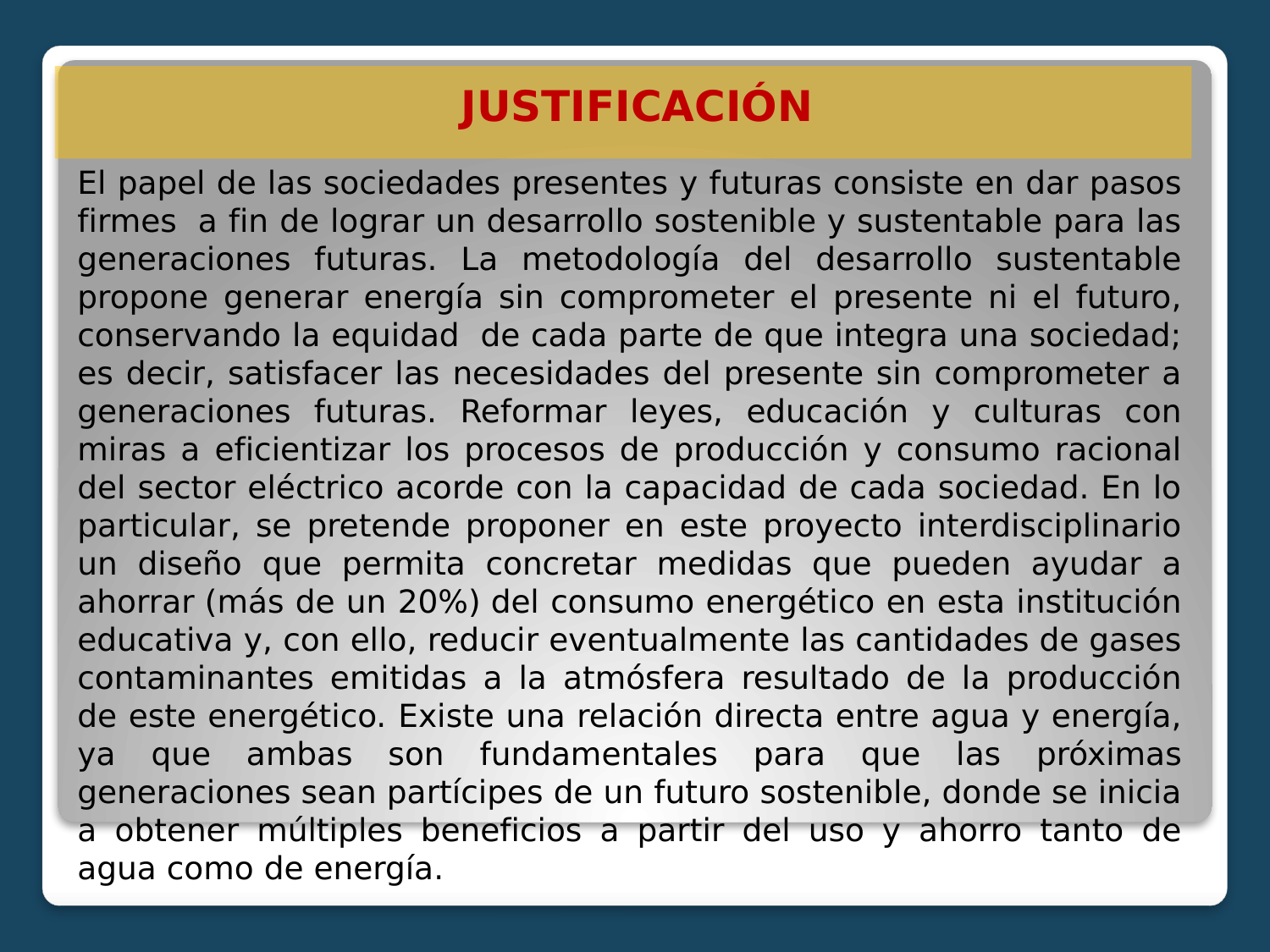

JUSTIFICACIÓN
El papel de las sociedades presentes y futuras consiste en dar pasos firmes  a fin de lograr un desarrollo sostenible y sustentable para las generaciones futuras. La metodología del desarrollo sustentable propone generar energía sin comprometer el presente ni el futuro, conservando la equidad  de cada parte de que integra una sociedad; es decir, satisfacer las necesidades del presente sin comprometer a generaciones futuras. Reformar leyes, educación y culturas con miras a eficientizar los procesos de producción y consumo racional del sector eléctrico acorde con la capacidad de cada sociedad. En lo particular, se pretende proponer en este proyecto interdisciplinario un diseño que permita concretar medidas que pueden ayudar a ahorrar (más de un 20%) del consumo energético en esta institución educativa y, con ello, reducir eventualmente las cantidades de gases contaminantes emitidas a la atmósfera resultado de la producción de este energético. Existe una relación directa entre agua y energía, ya que ambas son fundamentales para que las próximas generaciones sean partícipes de un futuro sostenible, donde se inicia a obtener múltiples beneficios a partir del uso y ahorro tanto de agua como de energía.